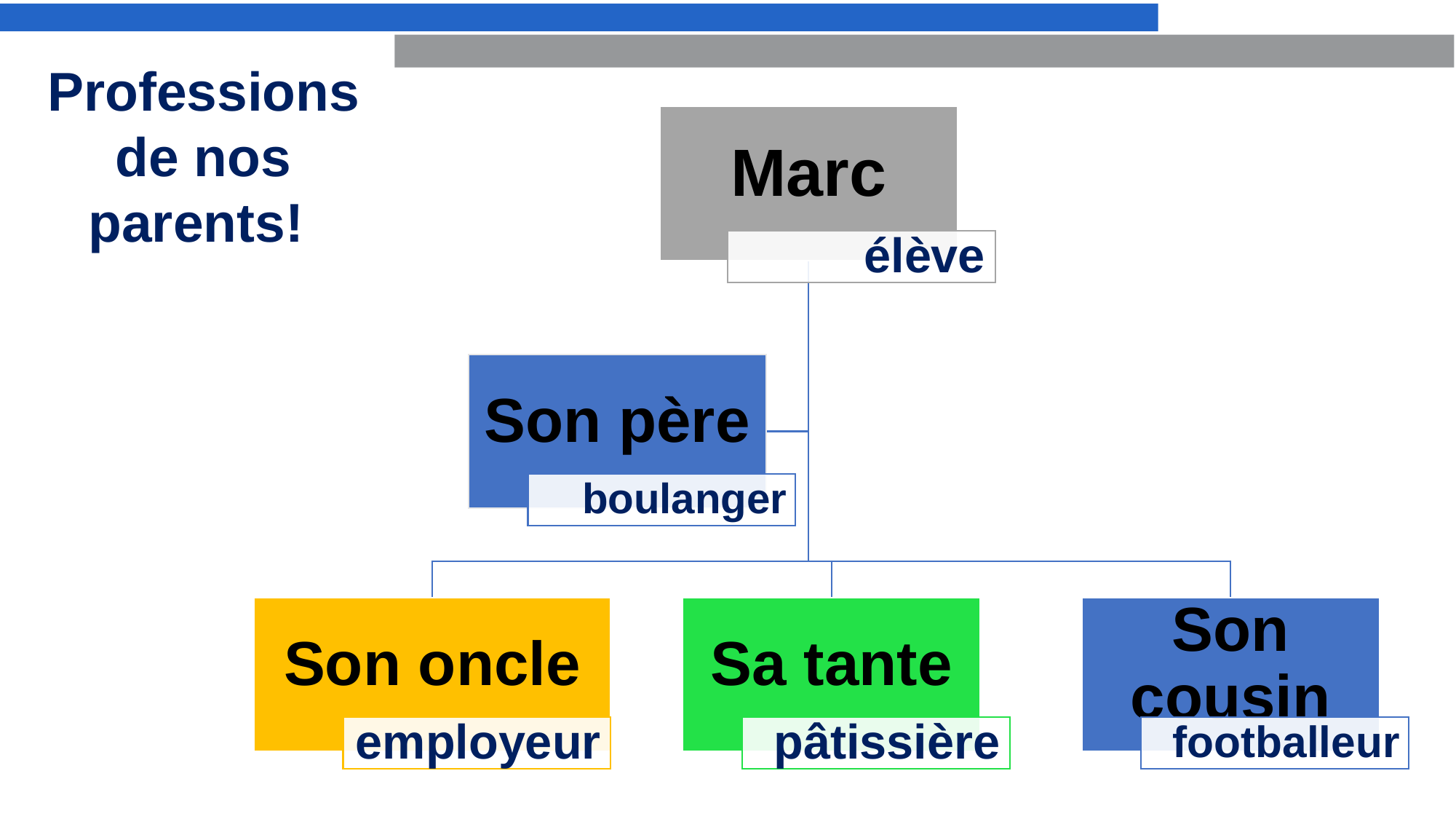

Professions de nos parents!
Marc
élève
Son oncle
employeur
Sa tante
pâtissière
Son cousin
footballeur
Son père
boulanger